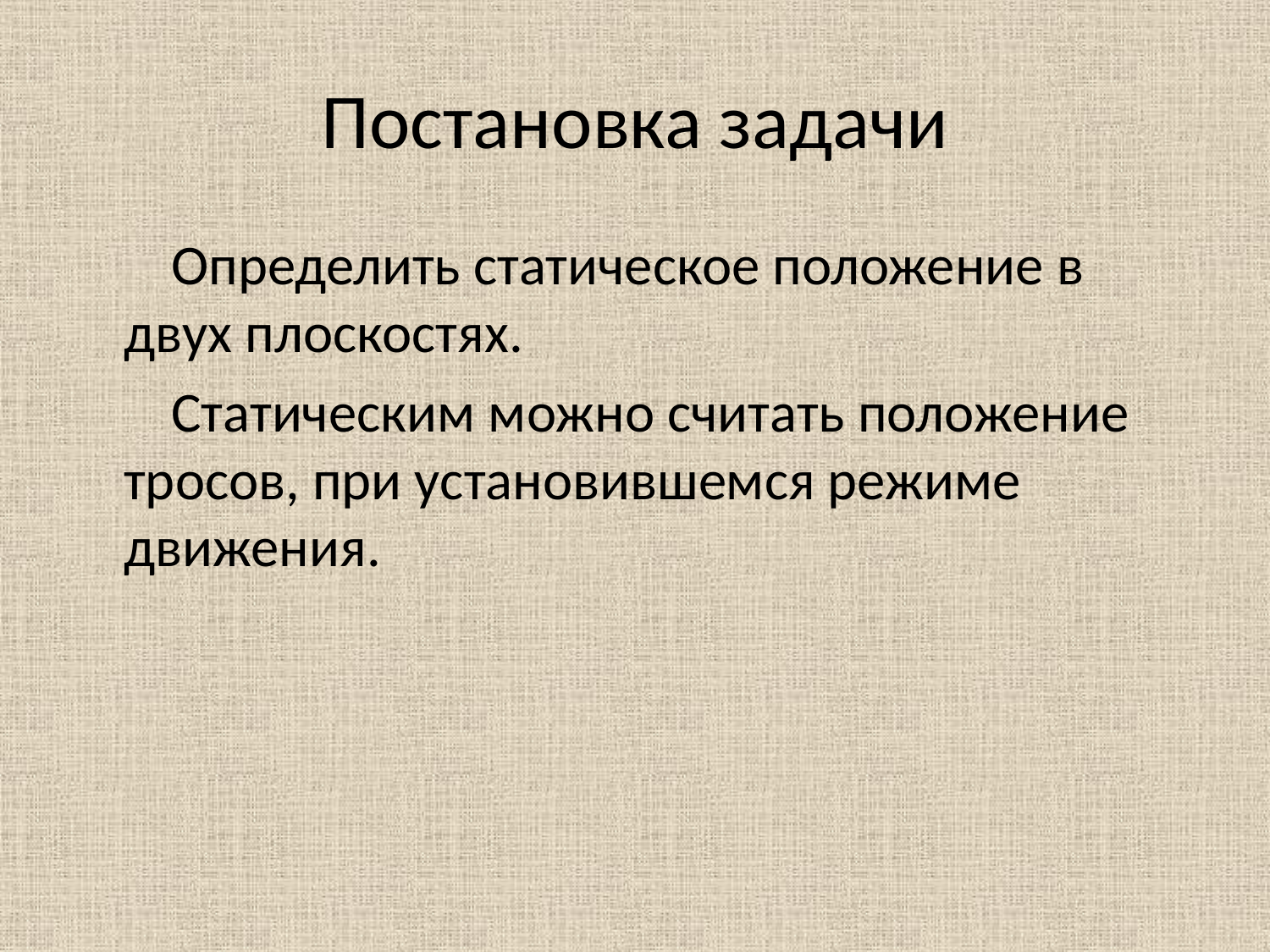

# Постановка задачи
Определить статическое положение в двух плоскостях.
Статическим можно считать положение тросов, при установившемся режиме движения.